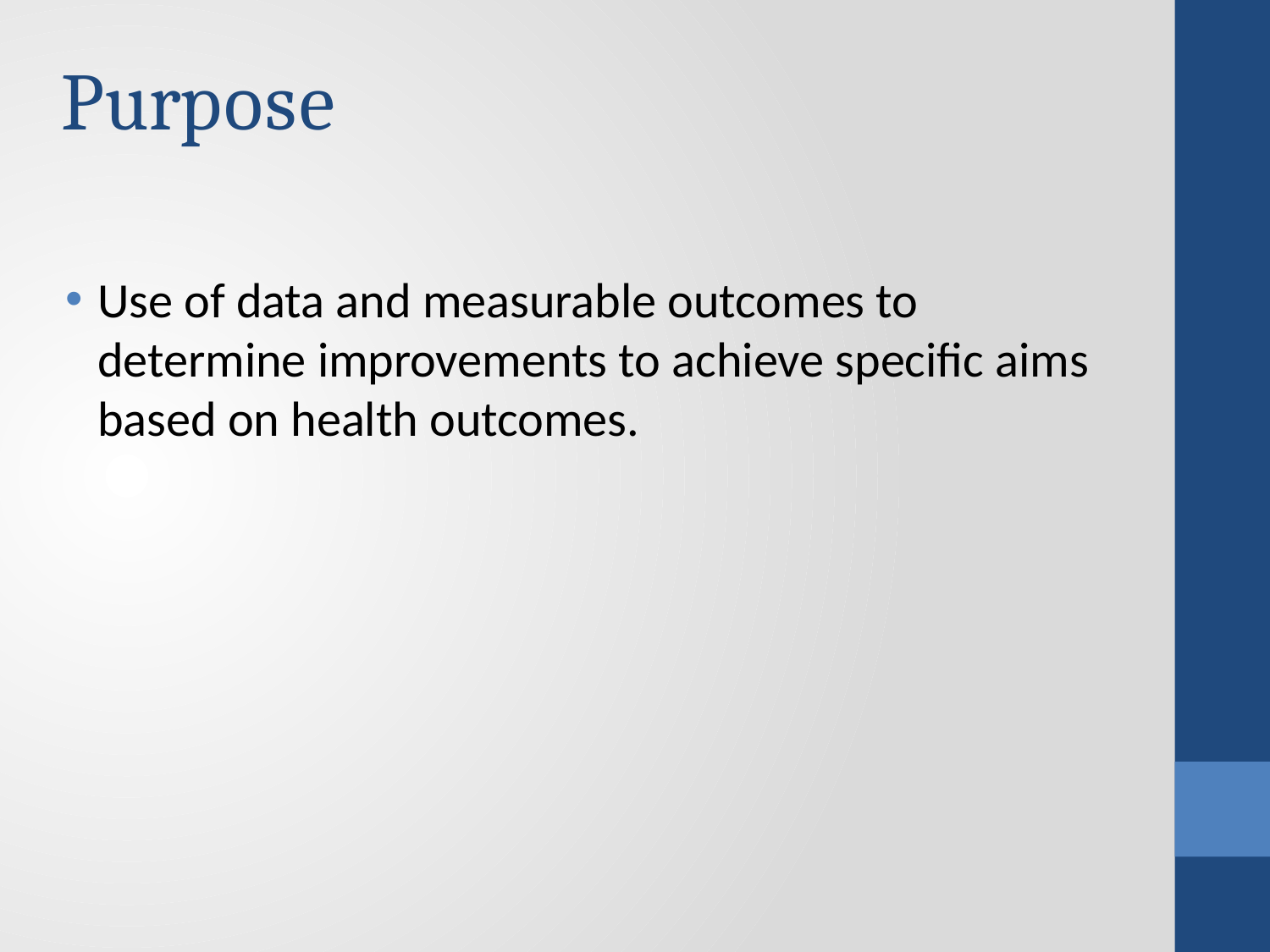

# Purpose
Use of data and measurable outcomes to determine improvements to achieve specific aims based on health outcomes.